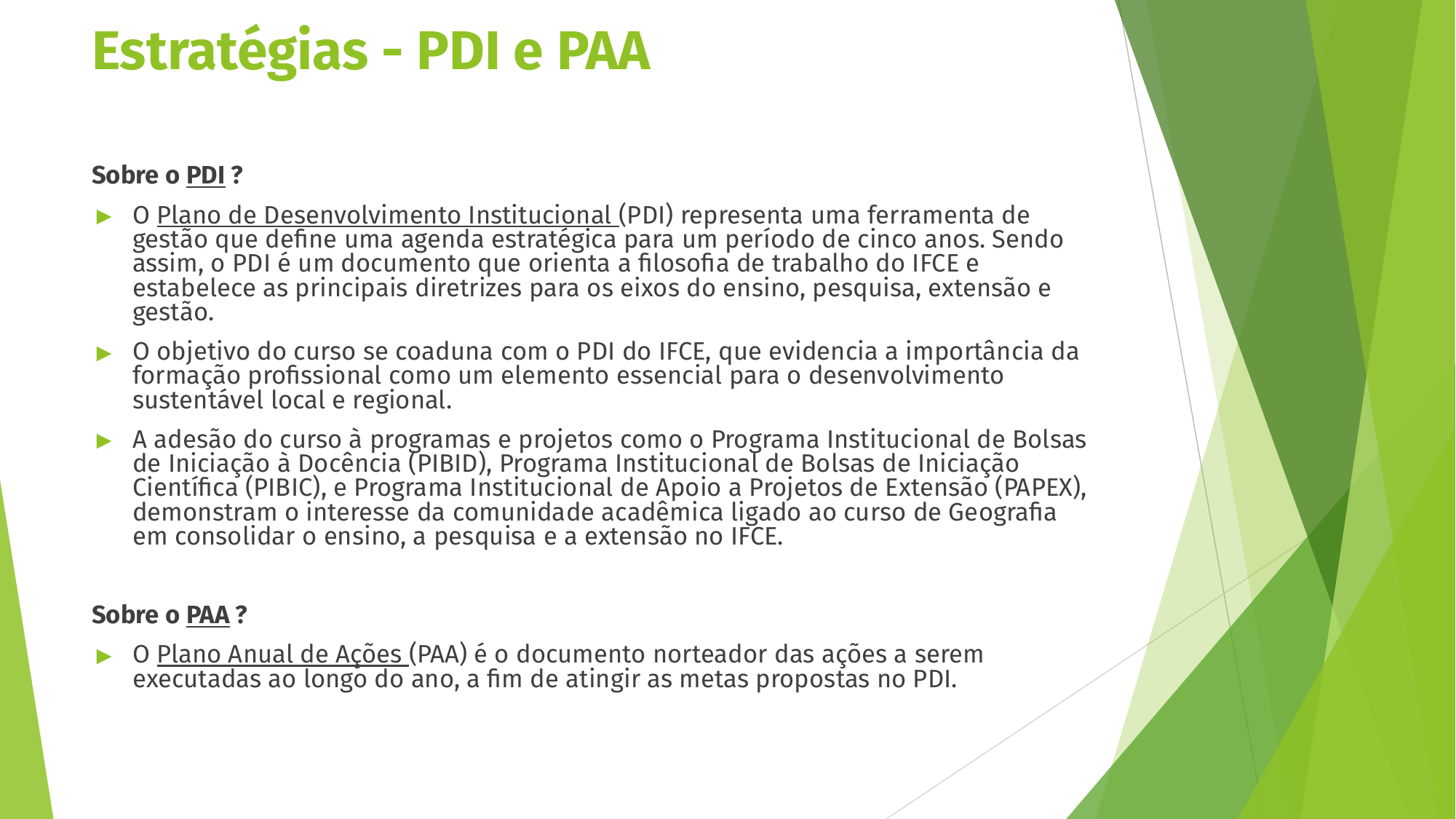

# Estratégias - PDI e PAA
Sobre o PDI ?
O Plano de Desenvolvimento Institucional (PDI) representa uma ferramenta de gestão que define uma agenda estratégica para um período de cinco anos. Sendo assim, o PDI é um documento que orienta a filosofia de trabalho do IFCE e estabelece as principais diretrizes para os eixos do ensino, pesquisa, extensão e gestão.
O objetivo do curso se coaduna com o PDI do IFCE, que evidencia a importância da formação profissional como um elemento essencial para o desenvolvimento sustentável local e regional.
A adesão do curso à programas e projetos como o Programa Institucional de Bolsas de Iniciação à Docência (PIBID), Programa Institucional de Bolsas de Iniciação Científica (PIBIC), e Programa Institucional de Apoio a Projetos de Extensão (PAPEX), demonstram o interesse da comunidade acadêmica ligado ao curso de Geografia em consolidar o ensino, a pesquisa e a extensão no IFCE.

Sobre o PAA ?
O Plano Anual de Ações (PAA) é o documento norteador das ações a serem executadas ao longo do ano, a fim de atingir as metas propostas no PDI.